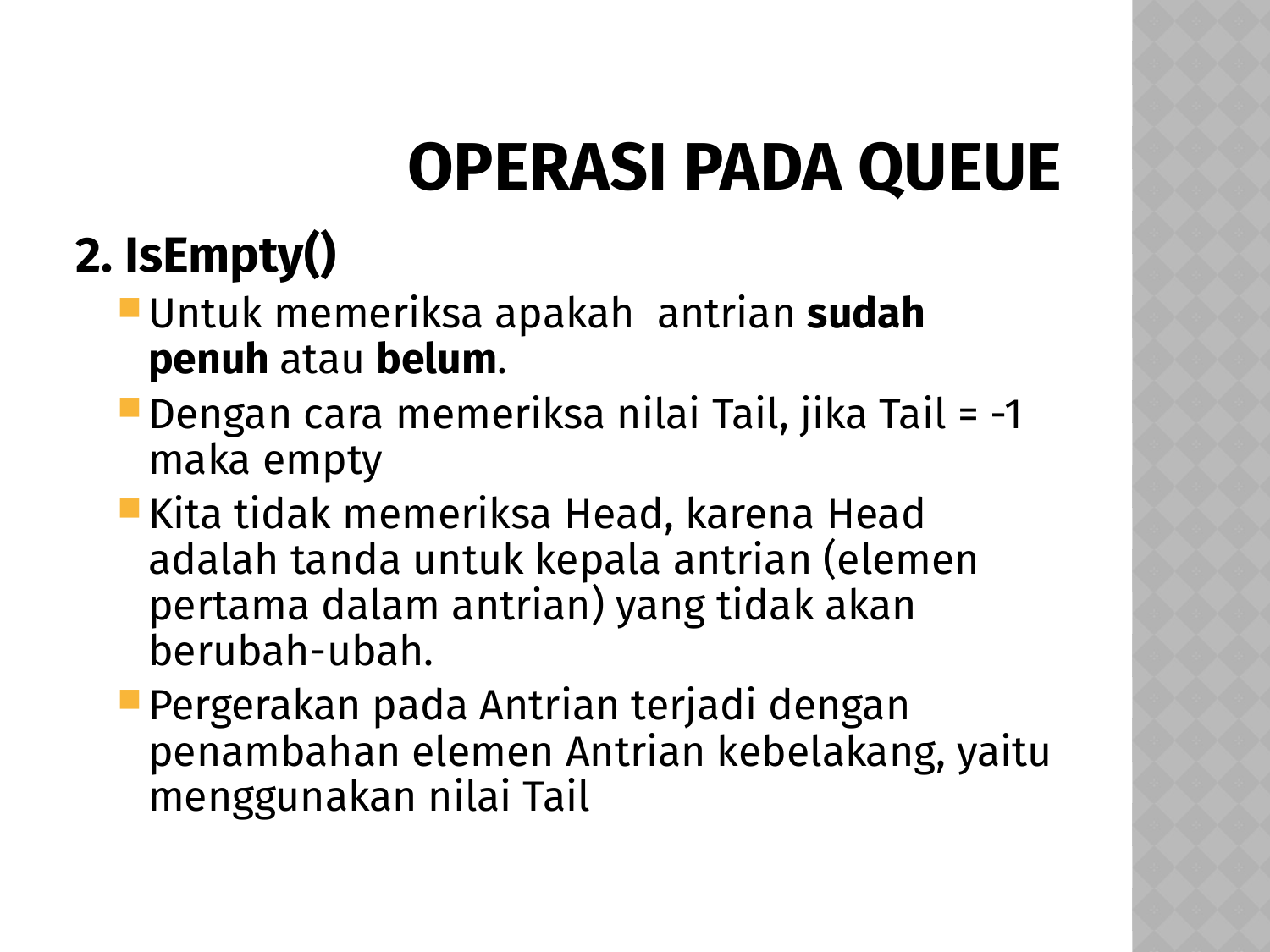

# Operasi pada queue
2. IsEmpty()
Untuk memeriksa apakah  antrian sudah penuh atau belum.
Dengan cara memeriksa nilai Tail, jika Tail = -1 maka empty
Kita tidak memeriksa Head, karena Head adalah tanda untuk kepala antrian (elemen pertama dalam antrian) yang tidak akan berubah-ubah.
Pergerakan pada Antrian terjadi dengan penambahan elemen Antrian kebelakang, yaitu menggunakan nilai Tail